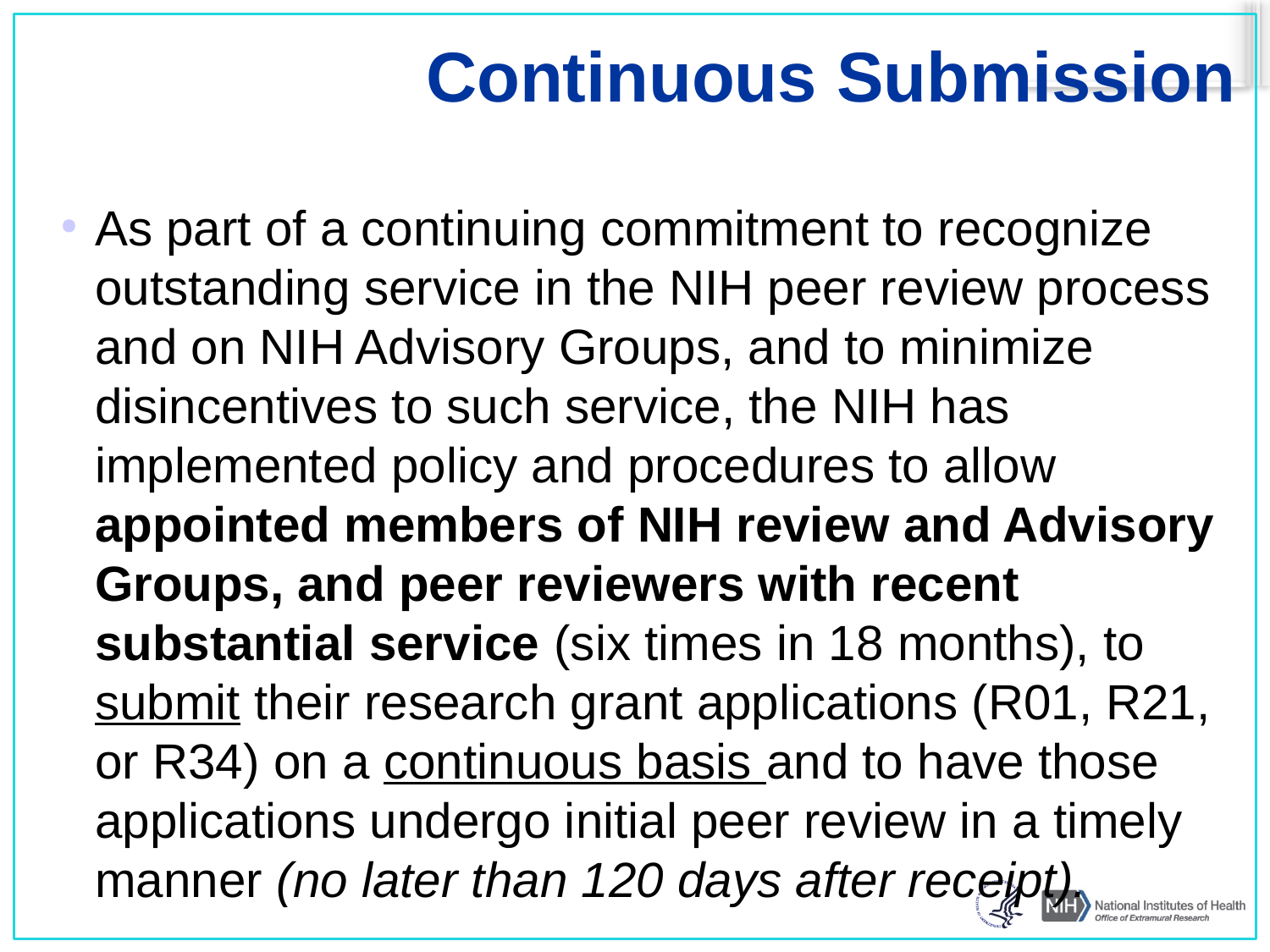

# Continuous Submission
As part of a continuing commitment to recognize outstanding service in the NIH peer review process and on NIH Advisory Groups, and to minimize disincentives to such service, the NIH has implemented policy and procedures to allow appointed members of NIH review and Advisory Groups, and peer reviewers with recent substantial service (six times in 18 months), to submit their research grant applications (R01, R21, or R34) on a continuous basis and to have those applications undergo initial peer review in a timely manner (no later than 120 days after receipt).